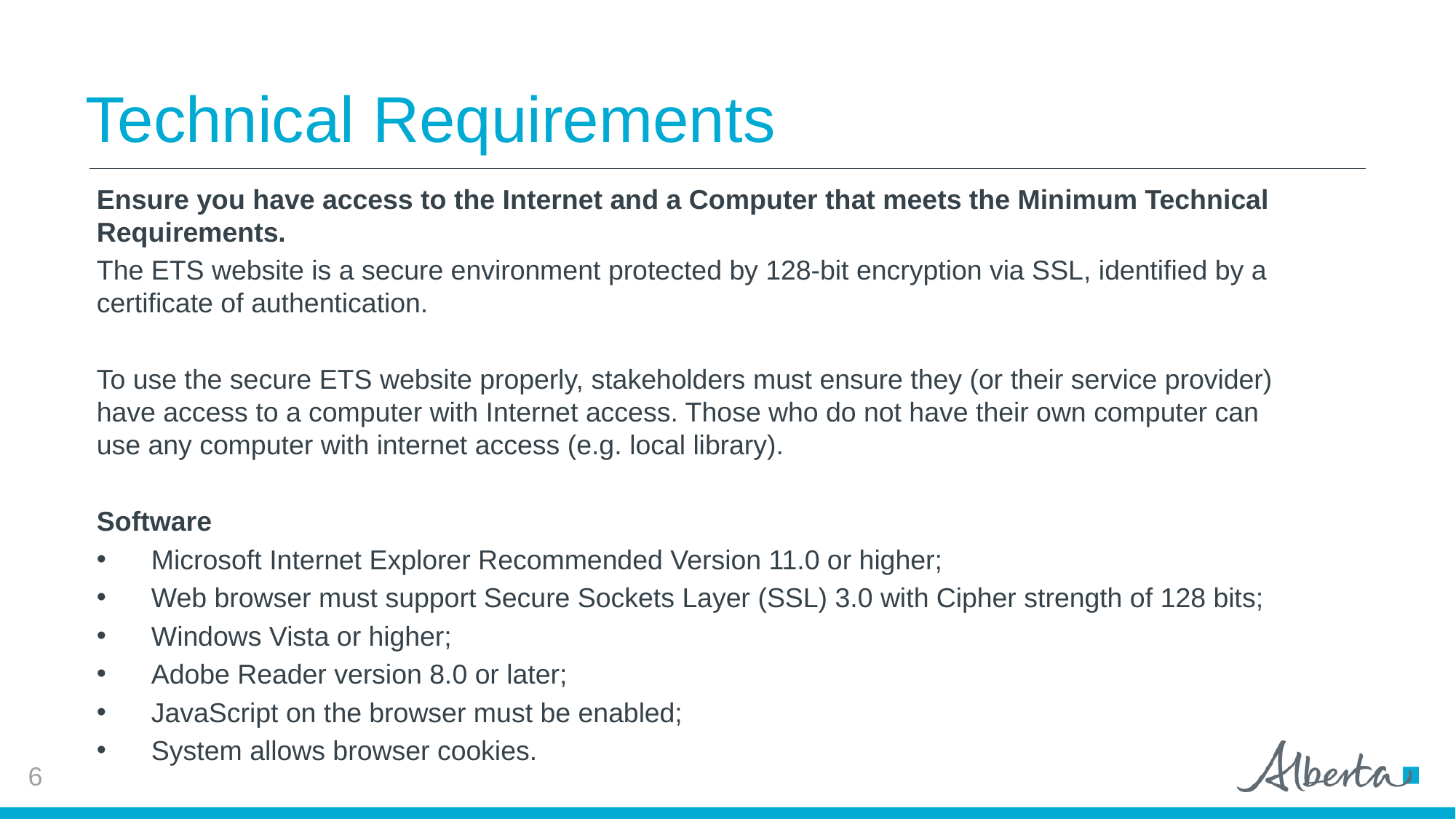

# Technical Requirements
Ensure you have access to the Internet and a Computer that meets the Minimum Technical Requirements.
The ETS website is a secure environment protected by 128-bit encryption via SSL, identified by a certificate of authentication.

To use the secure ETS website properly, stakeholders must ensure they (or their service provider) have access to a computer with Internet access. Those who do not have their own computer can use any computer with internet access (e.g. local library).

Software
Microsoft Internet Explorer Recommended Version 11.0 or higher;
Web browser must support Secure Sockets Layer (SSL) 3.0 with Cipher strength of 128 bits;
Windows Vista or higher;
Adobe Reader version 8.0 or later;
JavaScript on the browser must be enabled;
System allows browser cookies.
6